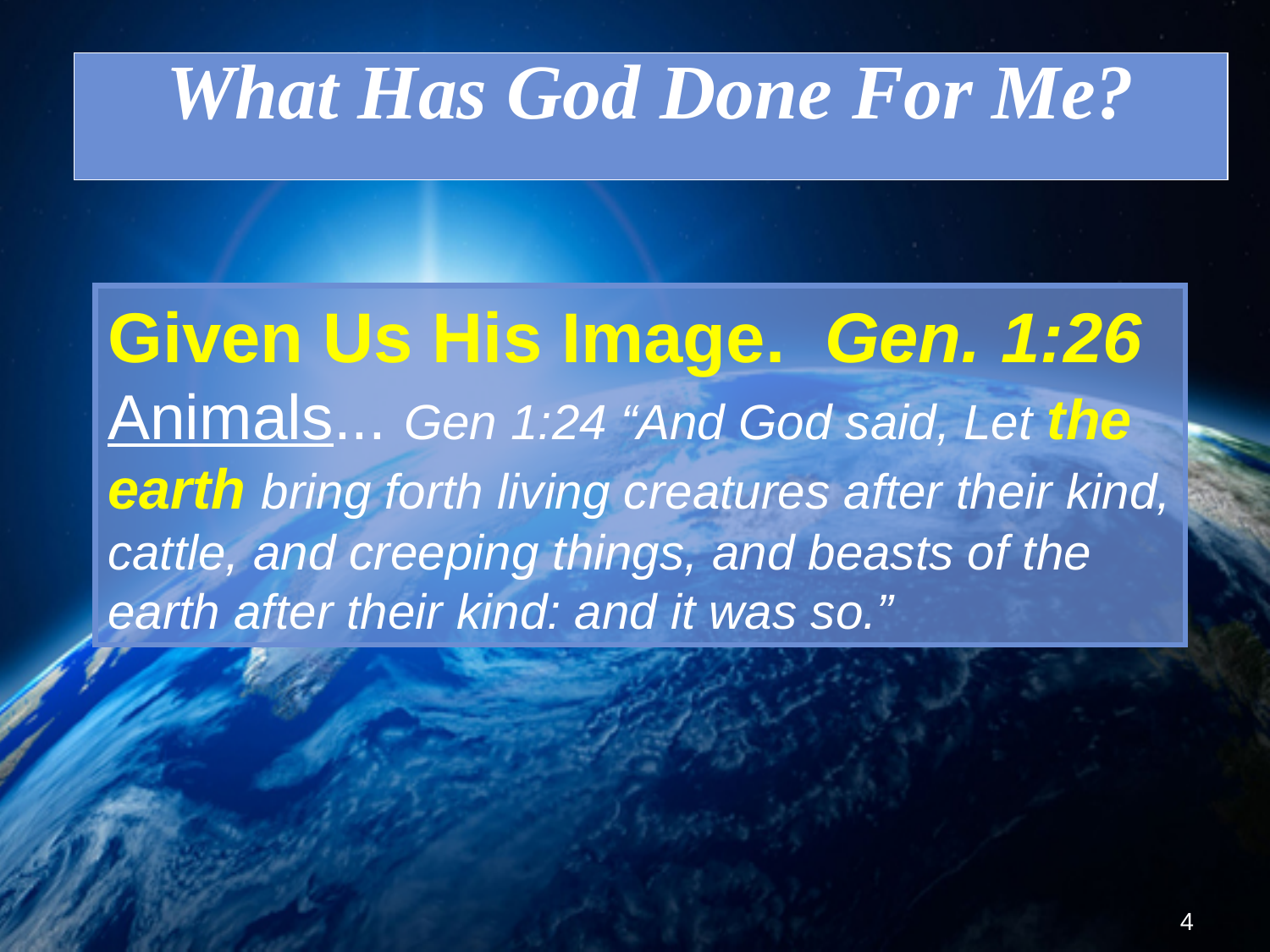

What Has God Done For Me?
Given Us His Image.  Gen. 1:26 Animals... Gen 1:24 “And God said, Let the earth bring forth living creatures after their kind, cattle, and creeping things, and beasts of the earth after their kind: and it was so.”
4